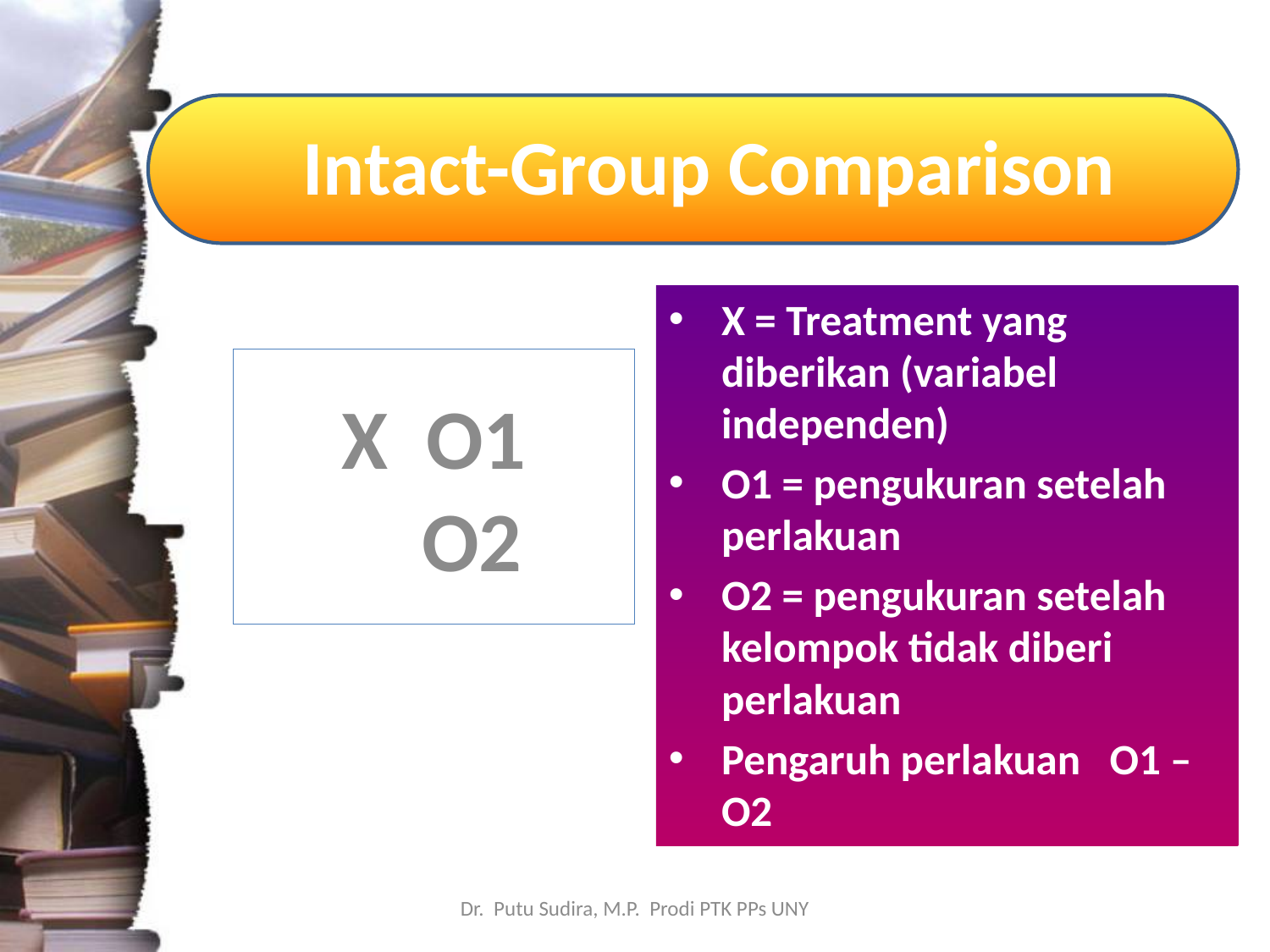

# Intact-Group Comparison
X = Treatment yang diberikan (variabel independen)
O1 = pengukuran setelah perlakuan
O2 = pengukuran setelah kelompok tidak diberi perlakuan
Pengaruh perlakuan   O1 – O2
X  O1
    O2
Dr.  Putu Sudira, M.P.  Prodi PTK PPs UNY